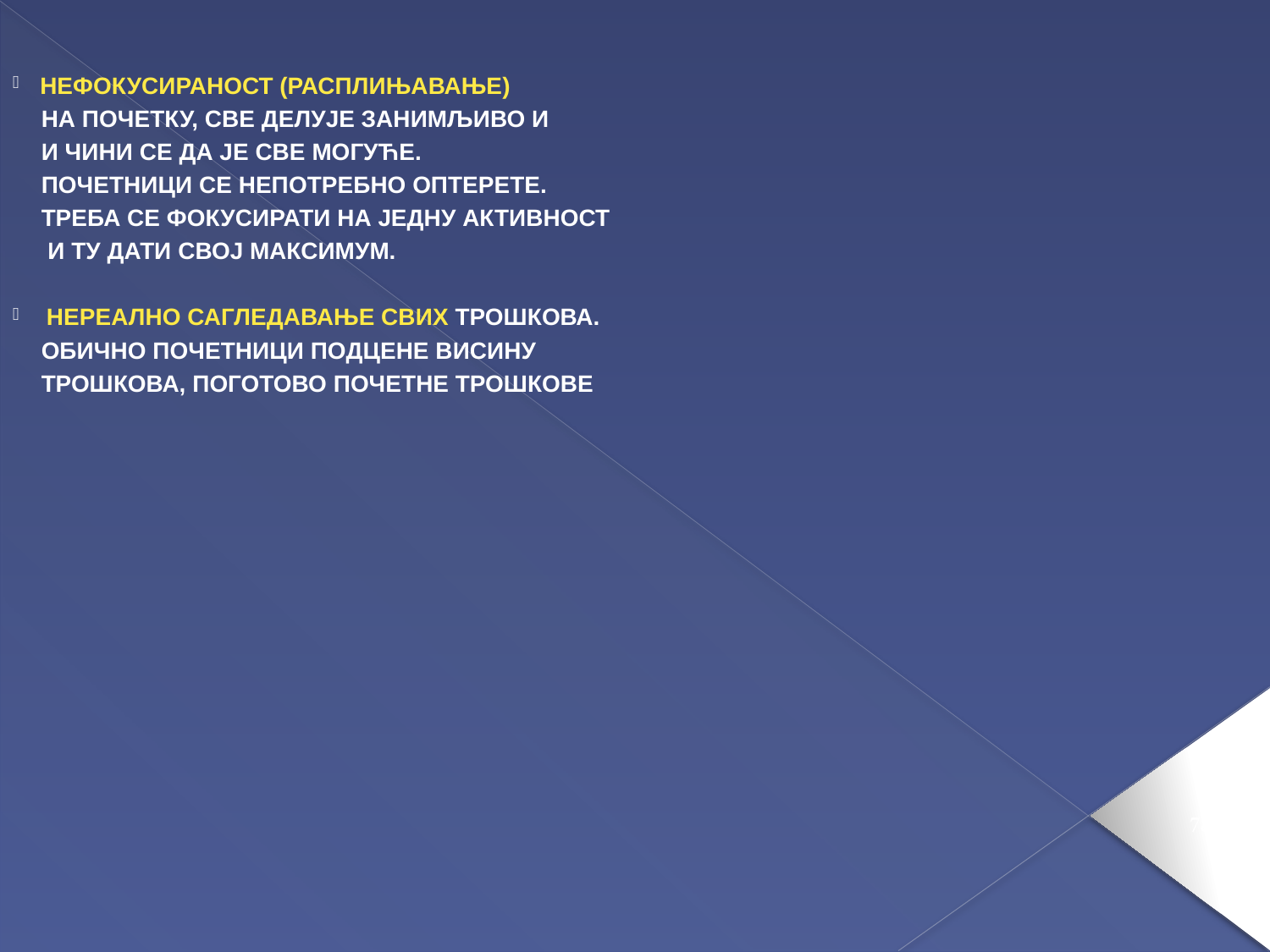

НЕФОКУСИРАНОСТ (РАСПЛИЊАВАЊЕ)
  НА ПОЧЕТКУ, СВЕ ДЕЛУЈЕ ЗАНИМЉИВО И
  И ЧИНИ СЕ ДА ЈЕ СВЕ МОГУЋЕ.
  ПОЧЕТНИЦИ СЕ НЕПОТРЕБНО ОПТЕРЕТЕ.
  ТРЕБА СЕ ФОКУСИРАТИ НА ЈЕДНУ АКТИВНОСТ
   И ТУ ДАТИ СВОЈ МАКСИМУМ.

 НЕРЕАЛНО САГЛЕДАВАЊЕ СВИХ ТРОШКОВА.
  ОБИЧНО ПОЧЕТНИЦИ ПОДЦЕНЕ ВИСИНУ
  ТРОШКОВА, ПОГОТОВО ПОЧЕТНЕ ТРОШКОВЕ

78